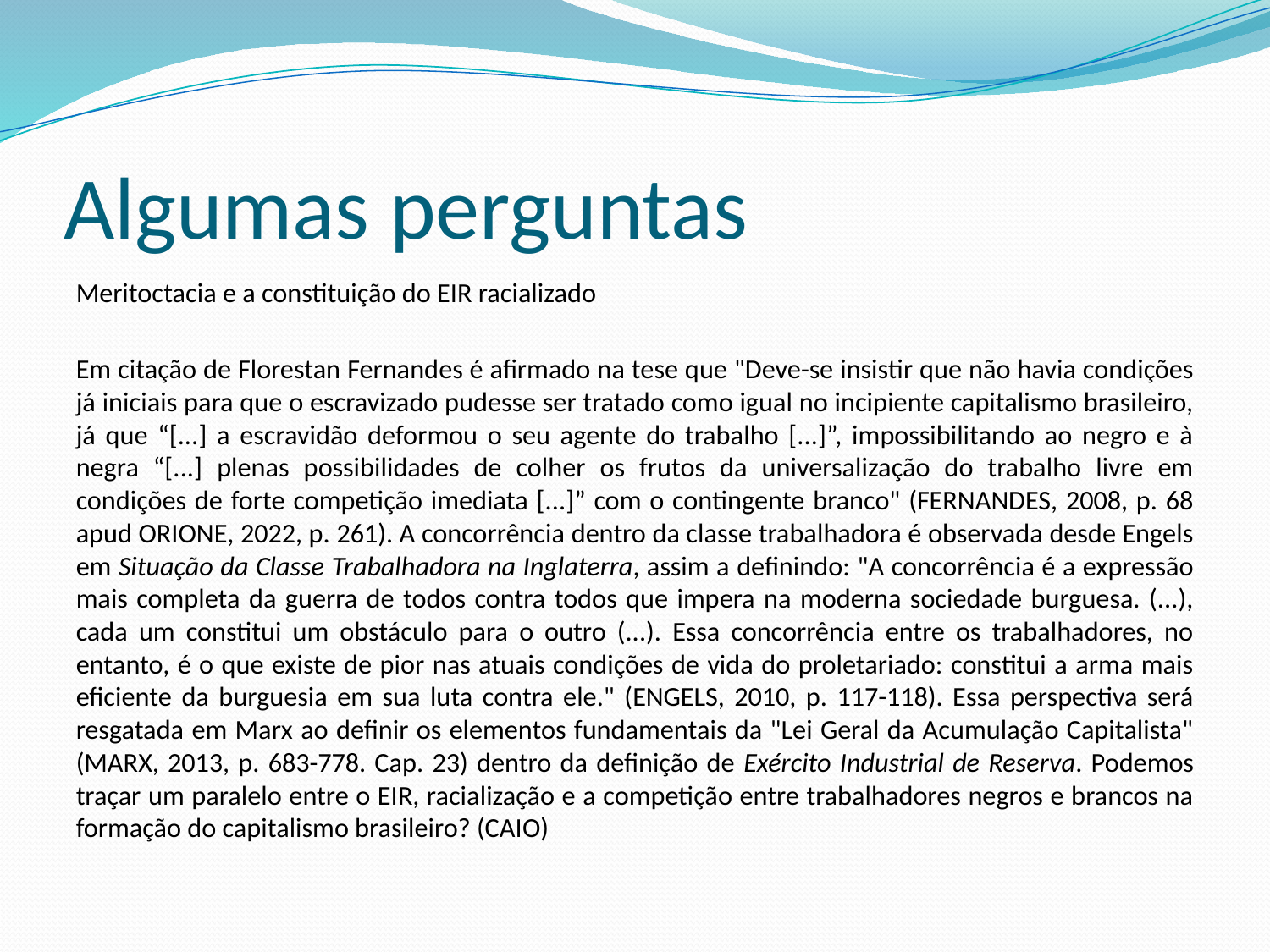

# Algumas perguntas
Meritoctacia e a constituição do EIR racializado

Em citação de Florestan Fernandes é afirmado na tese que "Deve-se insistir que não havia condições já iniciais para que o escravizado pudesse ser tratado como igual no incipiente capitalismo brasileiro, já que “[...] a escravidão deformou o seu agente do trabalho [...]”, impossibilitando ao negro e à negra “[...] plenas possibilidades de colher os frutos da universalização do trabalho livre em condições de forte competição imediata [...]” com o contingente branco" (FERNANDES, 2008, p. 68 apud ORIONE, 2022, p. 261). A concorrência dentro da classe trabalhadora é observada desde Engels em Situação da Classe Trabalhadora na Inglaterra, assim a definindo: "A concorrência é a expressão mais completa da guerra de todos contra todos que impera na moderna sociedade burguesa. (...), cada um constitui um obstáculo para o outro (...). Essa concorrência entre os trabalhadores, no entanto, é o que existe de pior nas atuais condições de vida do proletariado: constitui a arma mais eficiente da burguesia em sua luta contra ele." (ENGELS, 2010, p. 117-118). Essa perspectiva será resgatada em Marx ao definir os elementos fundamentais da "Lei Geral da Acumulação Capitalista" (MARX, 2013, p. 683-778. Cap. 23) dentro da definição de Exército Industrial de Reserva. Podemos traçar um paralelo entre o EIR, racialização e a competição entre trabalhadores negros e brancos na formação do capitalismo brasileiro? (CAIO)